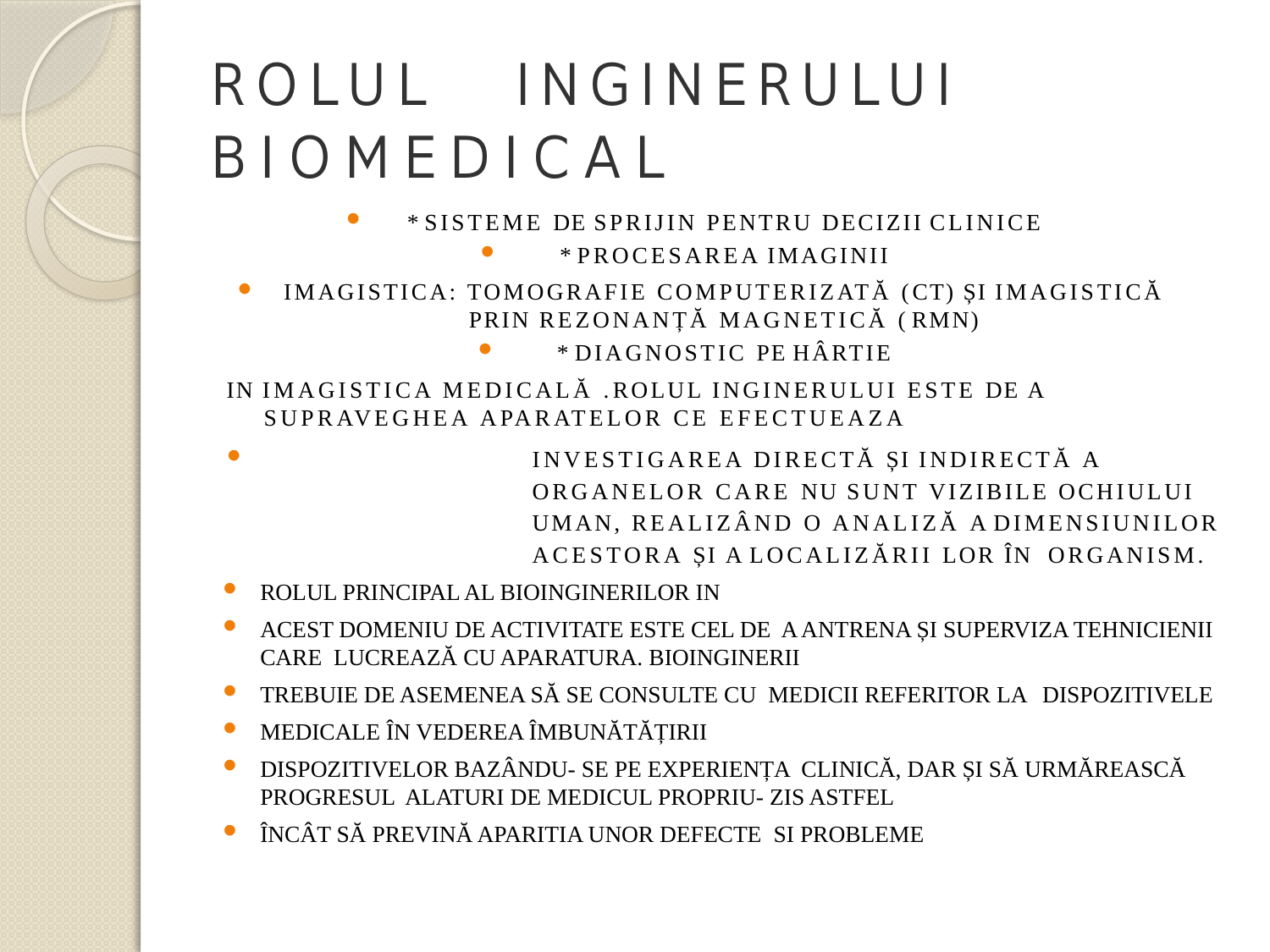

# ROLUL	INGINERULUI	BIOMEDICAL
* SISTEME DE SPRIJIN PENTRU DECIZII CLINICE
* PROCESAREA IMAGINII
IMAGISTICA: TOMOGRAFIE COMPUTERIZATĂ ( CT) ȘI IMAGISTICĂ PRIN REZONANȚĂ MAGNETICĂ ( RMN)
* DIAGNOSTIC PE HÂRTIE
IN IMAGISTICA MEDICALĂ . ROLUL INGINERULUI ESTE DE A SUPRAVEGHEA APARATELOR CE EFECTUEAZA
INVESTIGAREA DIRECTĂ ȘI INDIRECTĂ A ORGANELOR CARE NU SUNT VIZIBILE OCHIULUI UMAN, REALIZÂND O  ANALIZĂ A DIMENSIUNILOR ACESTORA ȘI A LOCALIZĂRII LOR ÎN ORGANISM.
ROLUL PRINCIPAL AL BIOINGINERILOR IN
ACEST DOMENIU DE ACTIVITATE ESTE CEL DE  A ANTRENA ȘI SUPERVIZA TEHNICIENII CARE  LUCREAZĂ CU APARATURA. BIOINGINERII
TREBUIE DE ASEMENEA SĂ SE CONSULTE CU  MEDICII REFERITOR LA	DISPOZITIVELE
MEDICALE ÎN VEDEREA ÎMBUNĂTĂȚIRII
DISPOZITIVELOR BAZÂNDU- SE PE EXPERIENȚA  CLINICĂ, DAR ȘI SĂ URMĂREASCĂ PROGRESUL  ALATURI DE MEDICUL PROPRIU- ZIS ASTFEL
ÎNCÂT SĂ PREVINĂ APARITIA UNOR DEFECTE  SI PROBLEME